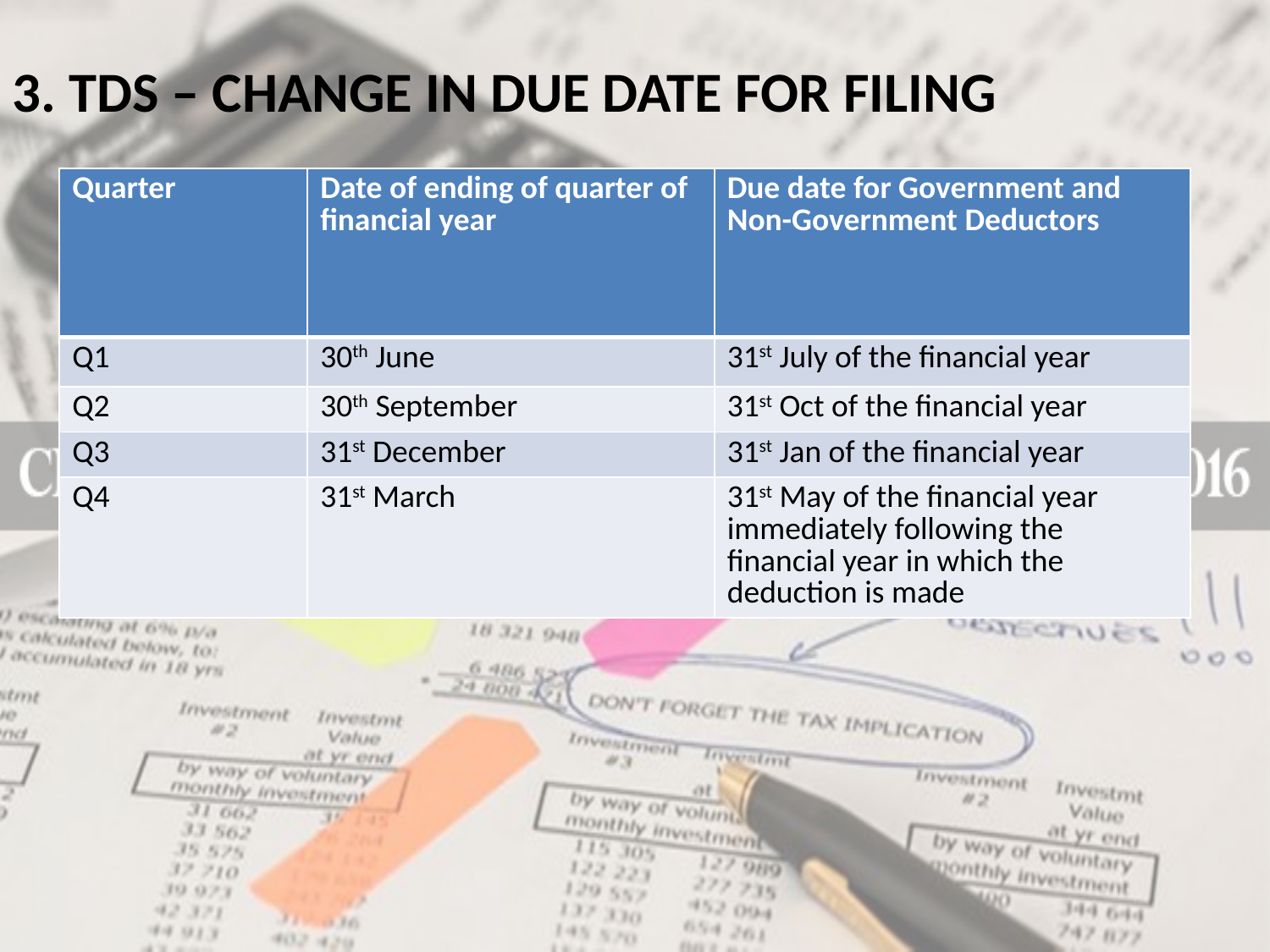

3. TDS – CHANGE IN DUE DATE FOR FILING
| Quarter | Date of ending of quarter of financial year | Due date for Government and Non-Government Deductors |
| --- | --- | --- |
| Q1 | 30th June | 31st July of the financial year |
| Q2 | 30th September | 31st Oct of the financial year |
| Q3 | 31st December | 31st Jan of the financial year |
| Q4 | 31st March | 31st May of the financial year immediately following the financial year in which the deduction is made |